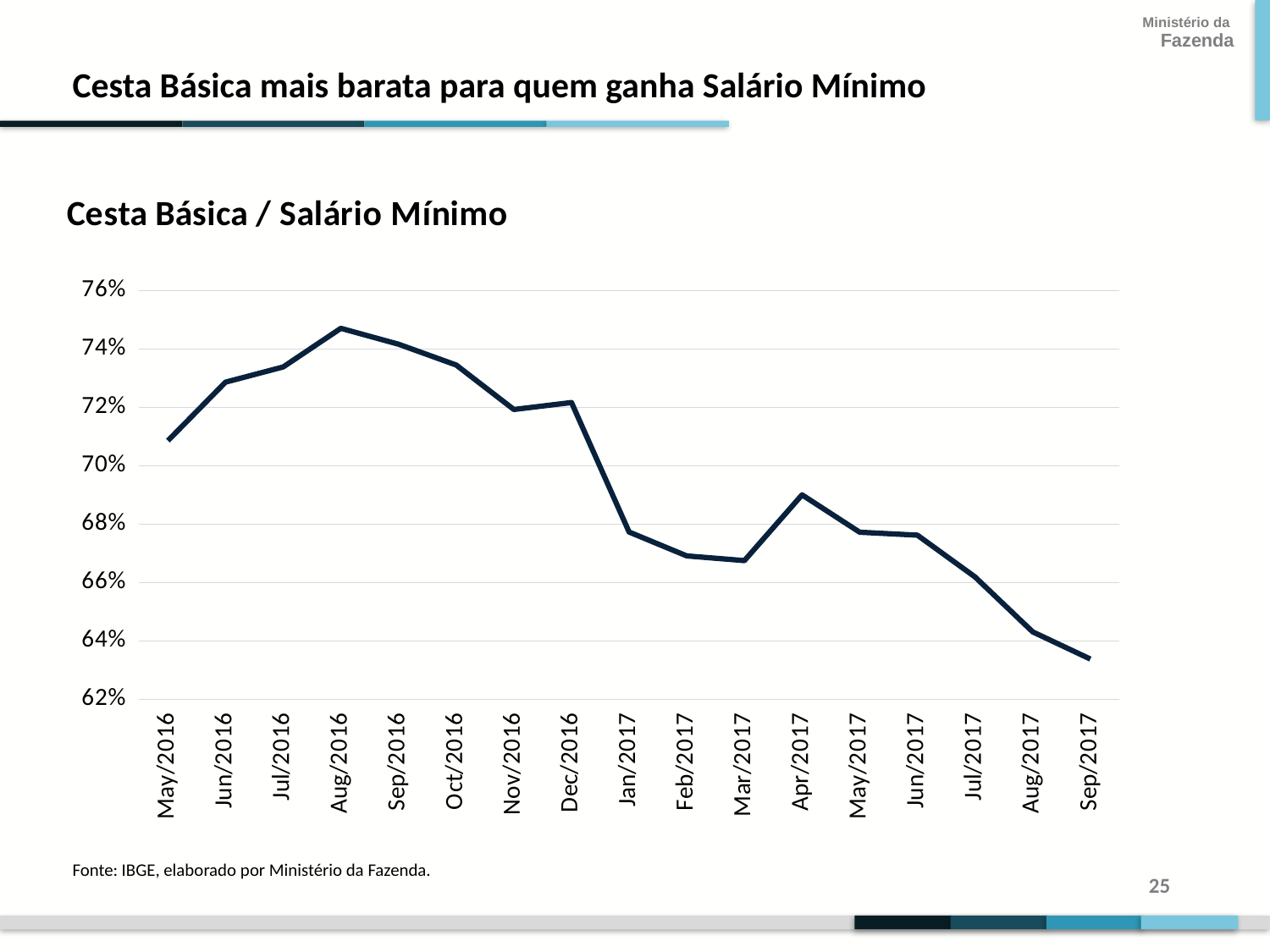

Cesta Básica mais barata para quem ganha Salário Mínimo

### Chart: Cesta Básica / Salário Mínimo

| Category | Razão |
|---|---|
| 42491 | 0.7086405260475181 |
| 42522 | 0.728686551144437 |
| 42552 | 0.7338772928044212 |
| 42583 | 0.747111443540158 |
| 42614 | 0.7416725704578961 |
| 42644 | 0.734546291983608 |
| 42675 | 0.71932679806917 |
| 42705 | 0.7217072055071009 |
| 42736 | 0.6773623568689655 |
| 42767 | 0.669185364799156 |
| 42795 | 0.6675659445047711 |
| 42826 | 0.690104782531675 |
| 42856 | 0.677292821447613 |
| 42887 | 0.6762725630441276 |
| 42917 | 0.6619713806556436 |
| 42948 | 0.643173913883587 |
| 42979 | 0.633874808687238 |
Fonte: IBGE, elaborado por Ministério da Fazenda.